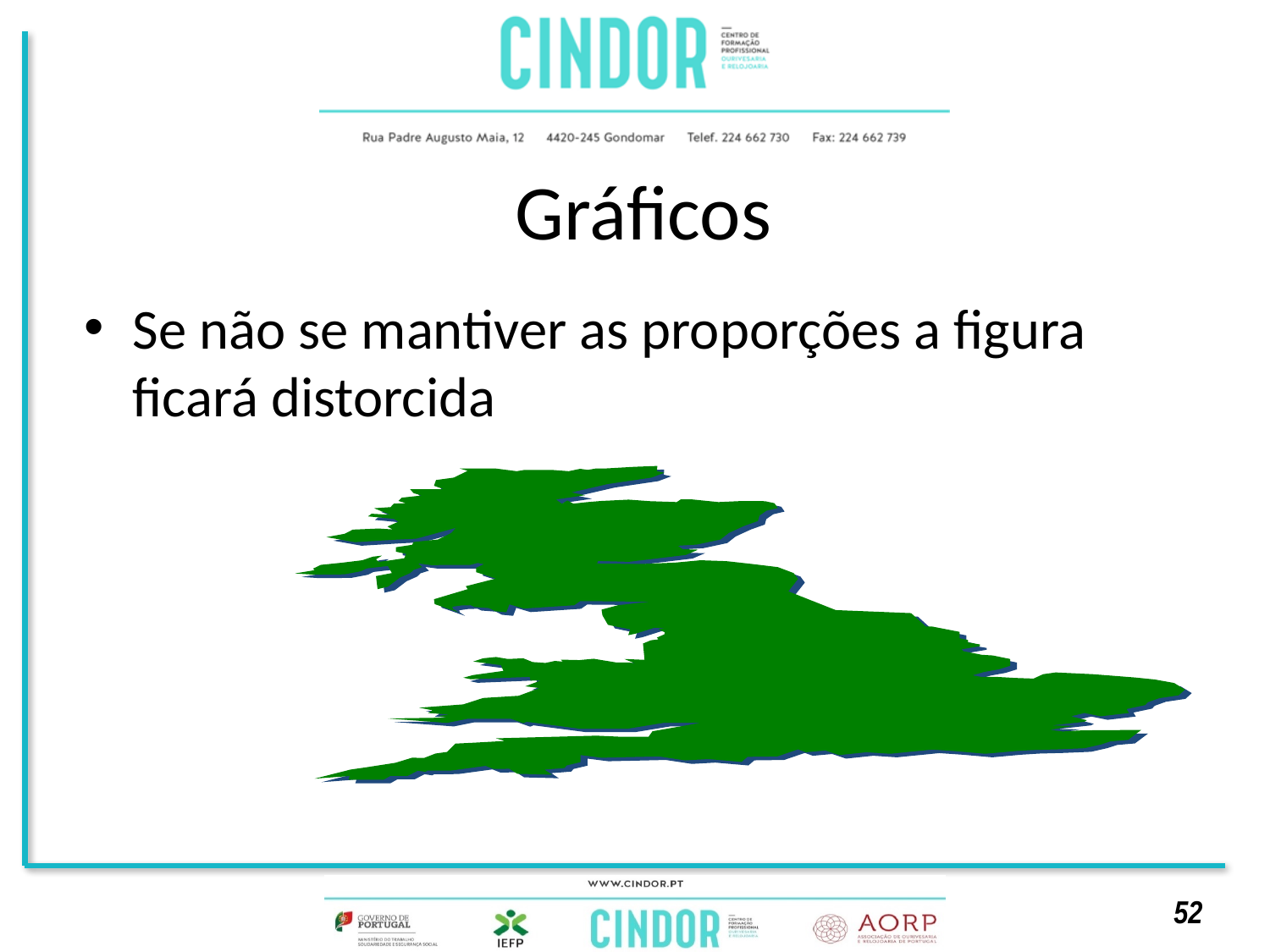

# Gráficos
Se não se mantiver as proporções a figura ficará distorcida